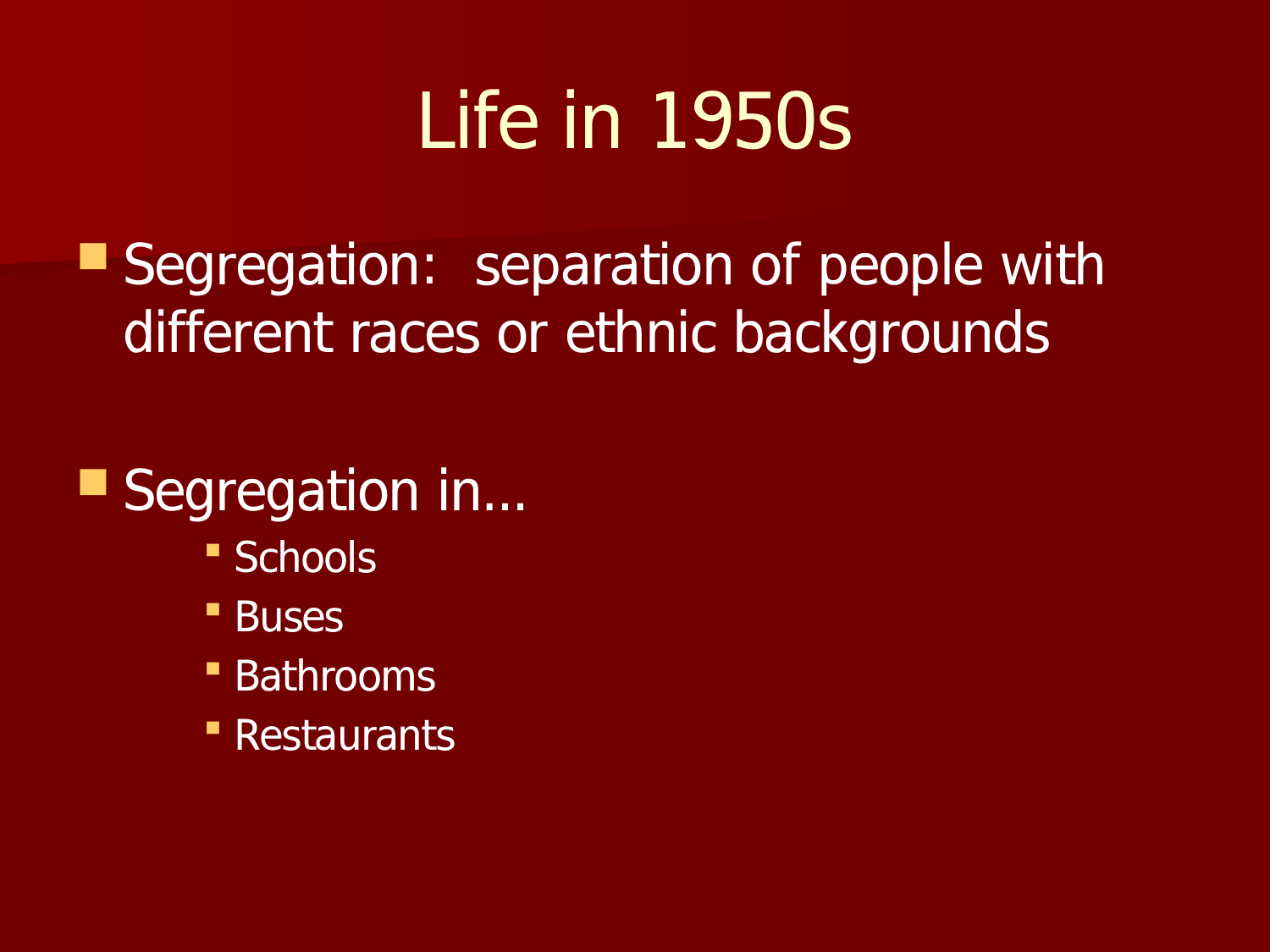

# Life in 1950s
Segregation:  separation of people with different races or ethnic backgrounds

Segregation in…
Schools
Buses
Bathrooms
Restaurants